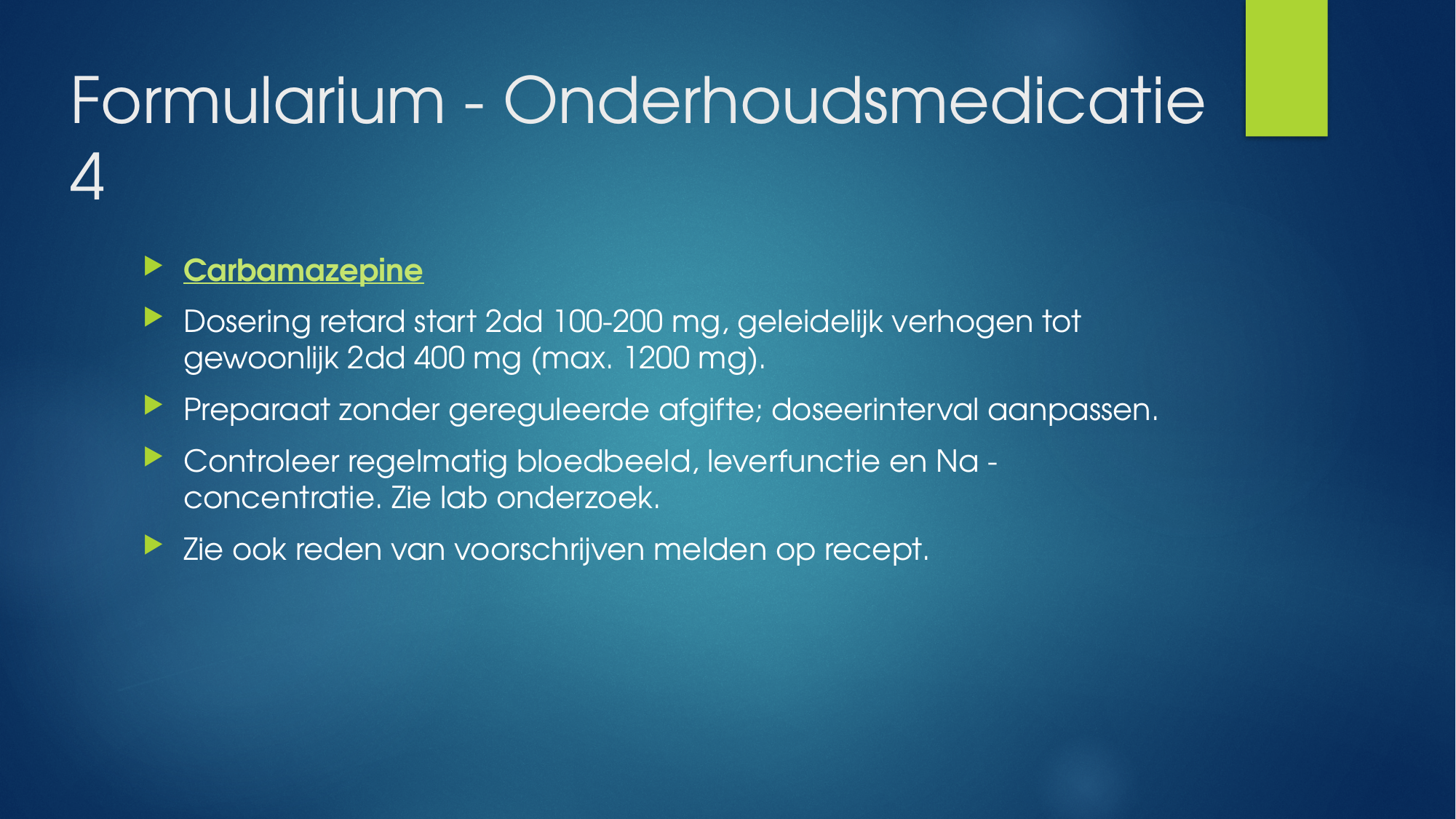

# Formularium - Onderhoudsmedicatie 4
Carbamazepine
Dosering retard start 2dd 100-200 mg, geleidelijk verhogen tot gewoonlijk 2dd 400 mg (max. 1200 mg).
Preparaat zonder gereguleerde afgifte; doseerinterval aanpassen.
Controleer regelmatig bloedbeeld, leverfunctie en Na - concentratie. Zie lab onderzoek.
Zie ook reden van voorschrijven melden op recept.